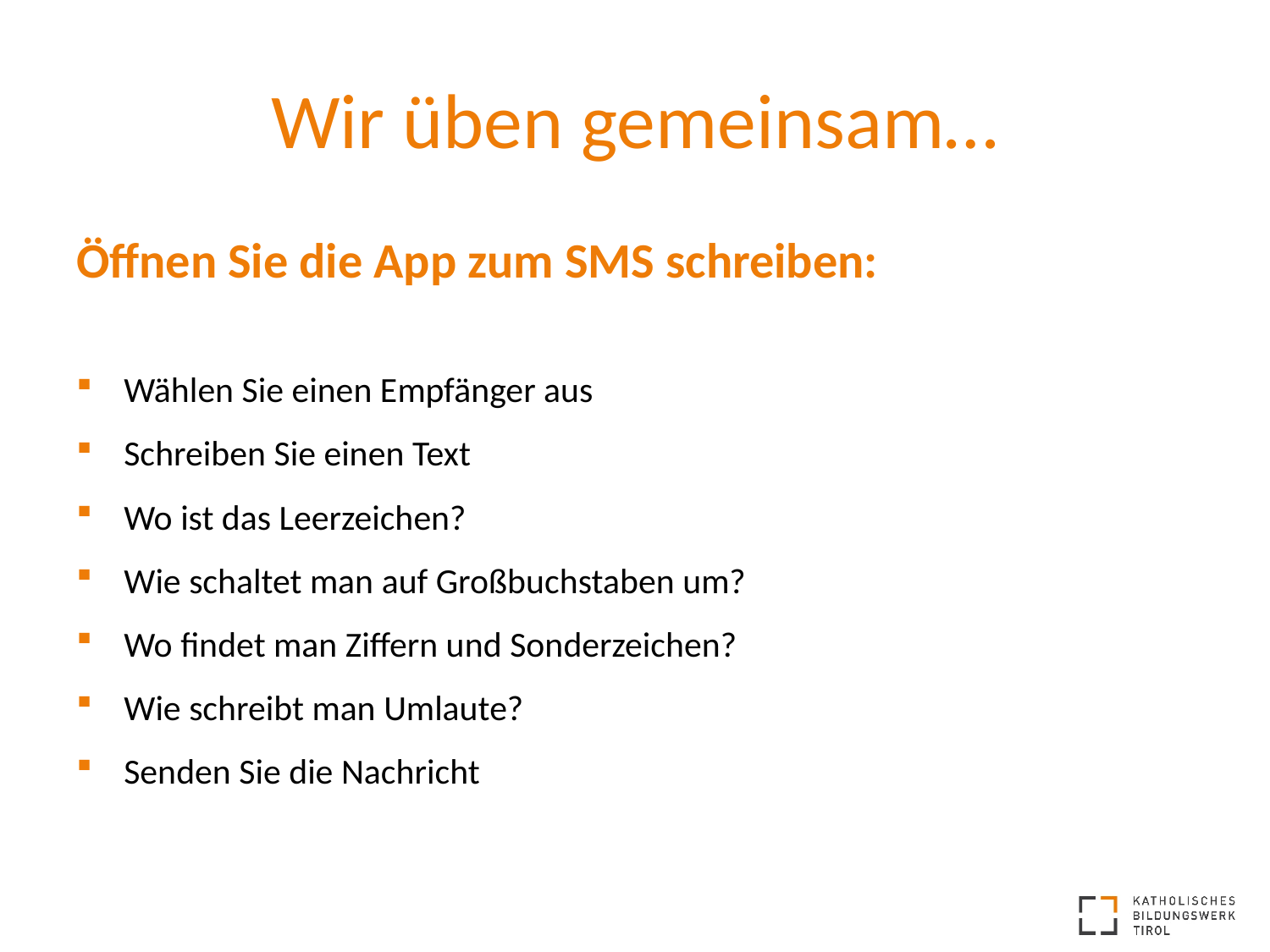

# Wir üben gemeinsam…
Öffnen Sie die App zum SMS schreiben:

Wählen Sie einen Empfänger aus
Schreiben Sie einen Text
Wo ist das Leerzeichen?
Wie schaltet man auf Großbuchstaben um?
Wo findet man Ziffern und Sonderzeichen?
Wie schreibt man Umlaute?
Senden Sie die Nachricht